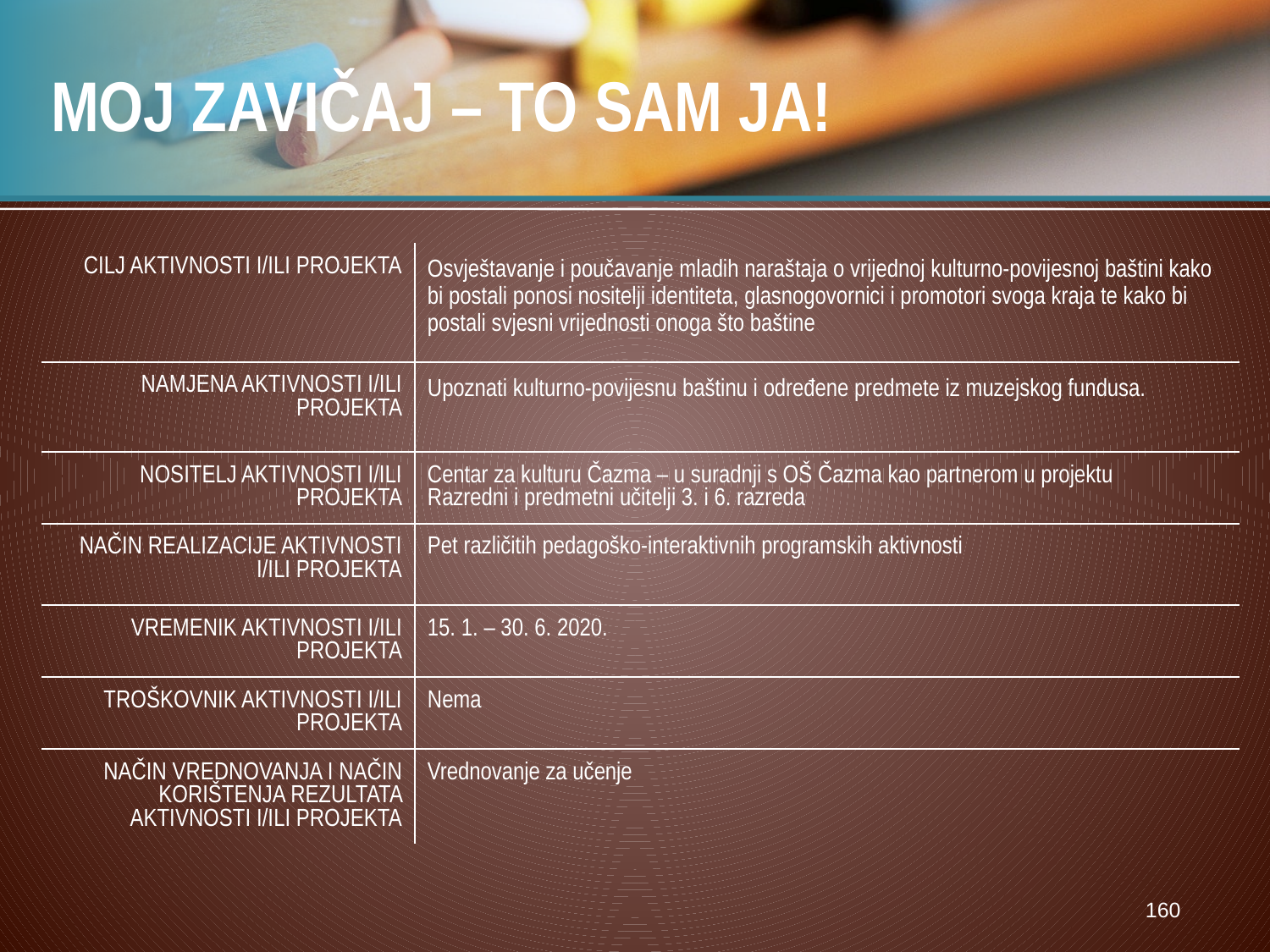

# MOJ ZAVIČAJ – TO SAM JA!
| CILJ AKTIVNOSTI I/ILI PROJEKTA | Osvještavanje i poučavanje mladih naraštaja o vrijednoj kulturno-povijesnoj baštini kako bi postali ponosi nositelji identiteta, glasnogovornici i promotori svoga kraja te kako bi postali svjesni vrijednosti onoga što baštine |
| --- | --- |
| NAMJENA AKTIVNOSTI I/ILI PROJEKTA | Upoznati kulturno-povijesnu baštinu i određene predmete iz muzejskog fundusa. |
| NOSITELJ AKTIVNOSTI I/ILI PROJEKTA | Centar za kulturu Čazma – u suradnji s OŠ Čazma kao partnerom u projektu Razredni i predmetni učitelji 3. i 6. razreda |
| NAČIN REALIZACIJE AKTIVNOSTI I/ILI PROJEKTA | Pet različitih pedagoško-interaktivnih programskih aktivnosti |
| VREMENIK AKTIVNOSTI I/ILI PROJEKTA | 15. 1. – 30. 6. 2020. |
| TROŠKOVNIK AKTIVNOSTI I/ILI PROJEKTA | Nema |
| NAČIN VREDNOVANJA I NAČIN KORIŠTENJA REZULTATA AKTIVNOSTI I/ILI PROJEKTA | Vrednovanje za učenje |
160